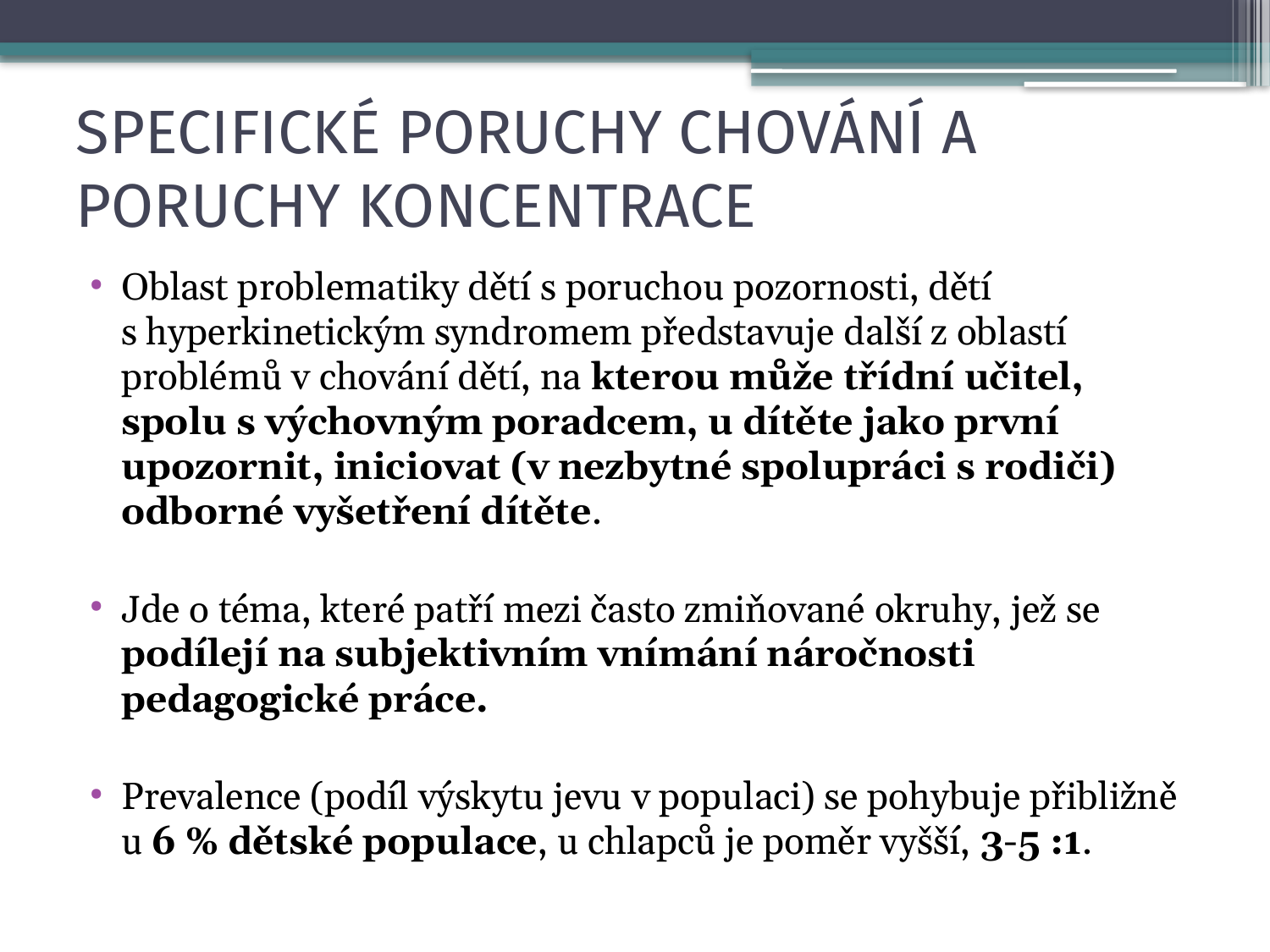

# SPECIFICKÉ PORUCHY CHOVÁNÍ A PORUCHY KONCENTRACE
Oblast problematiky dětí s poruchou pozornosti, dětí s hyperkinetickým syndromem představuje další z oblastí problémů v chování dětí, na kterou může třídní učitel, spolu s výchovným poradcem, u dítěte jako první upozornit, iniciovat (v nezbytné spolupráci s rodiči) odborné vyšetření dítěte.

Jde o téma, které patří mezi často zmiňované okruhy, jež se podílejí na subjektivním vnímání náročnosti pedagogické práce.

Prevalence (podíl výskytu jevu v populaci) se pohybuje přibližně u 6 % dětské populace, u chlapců je poměr vyšší, 3-5 :1.